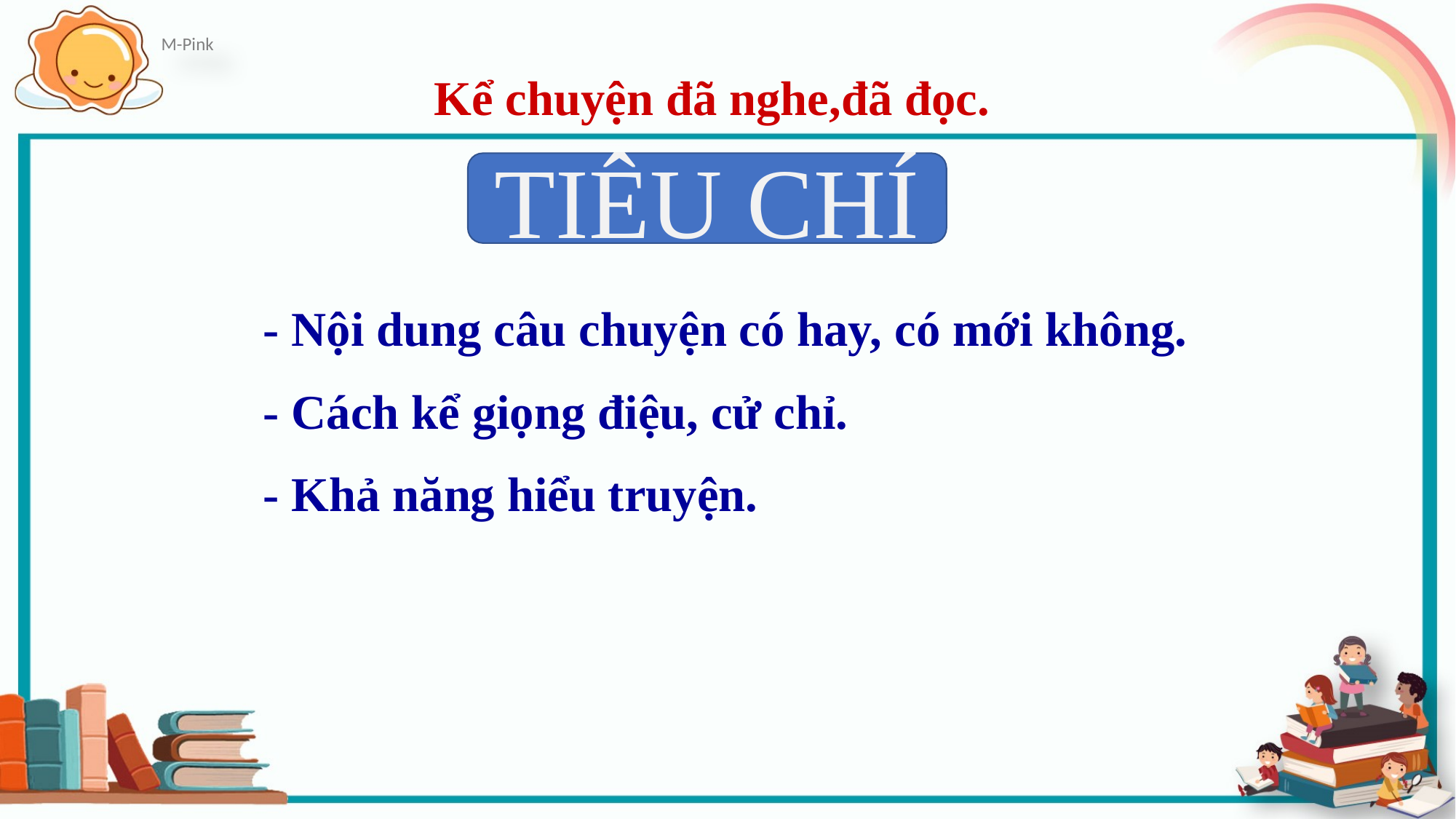

Kể chuyện đã nghe,đã đọc.
TIÊU CHÍ
- Nội dung câu chuyện có hay, có mới không.
- Cách kể giọng điệu, cử chỉ.
- Khả năng hiểu truyện.